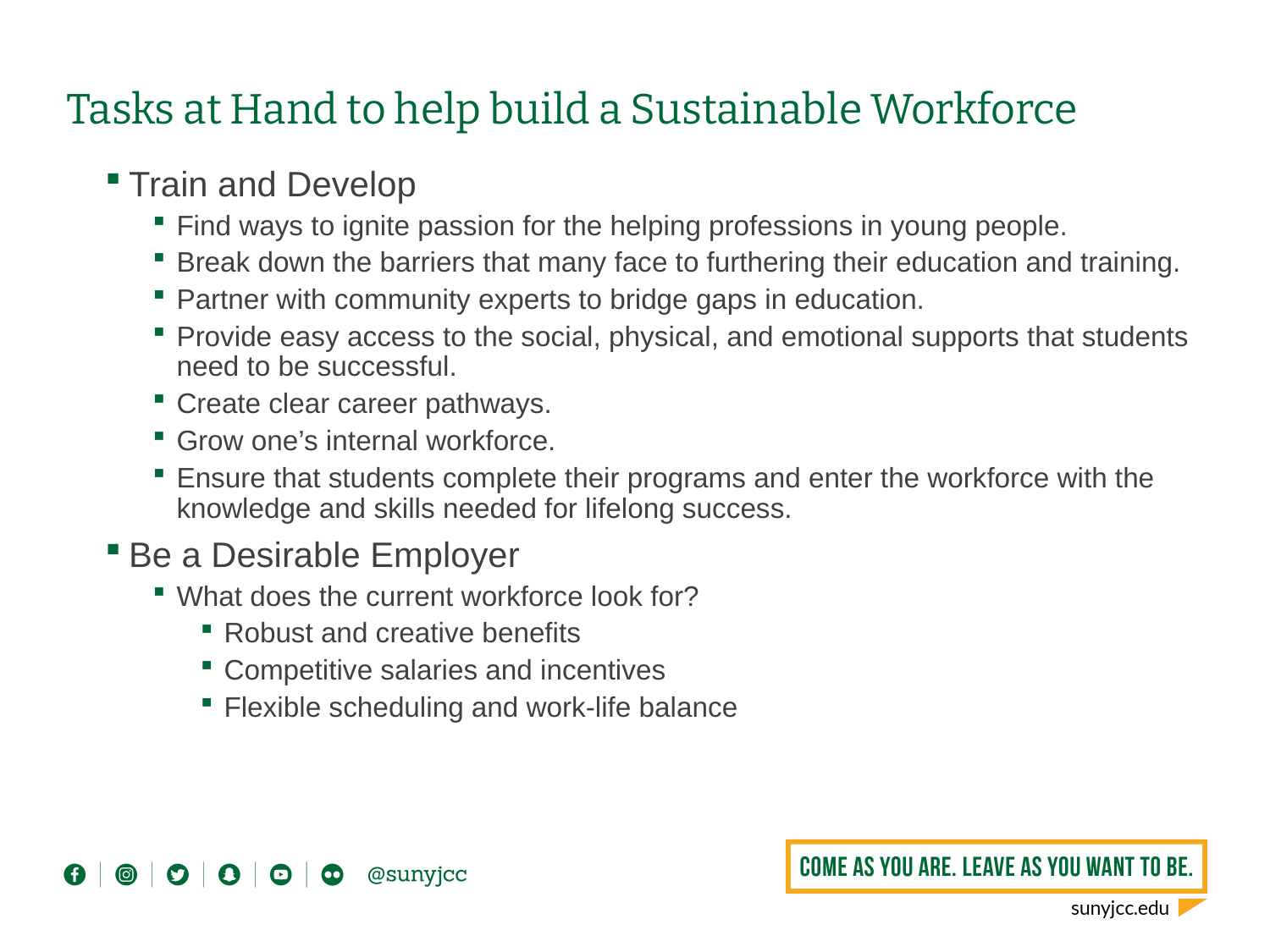

Tasks at Hand to help build a Sustainable Workforce
Train and Develop
Find ways to ignite passion for the helping professions in young people.
Break down the barriers that many face to furthering their education and training.
Partner with community experts to bridge gaps in education.
Provide easy access to the social, physical, and emotional supports that students need to be successful.
Create clear career pathways.
Grow one’s internal workforce.
Ensure that students complete their programs and enter the workforce with the knowledge and skills needed for lifelong success.
Be a Desirable Employer
What does the current workforce look for?
Robust and creative benefits
Competitive salaries and incentives
Flexible scheduling and work-life balance